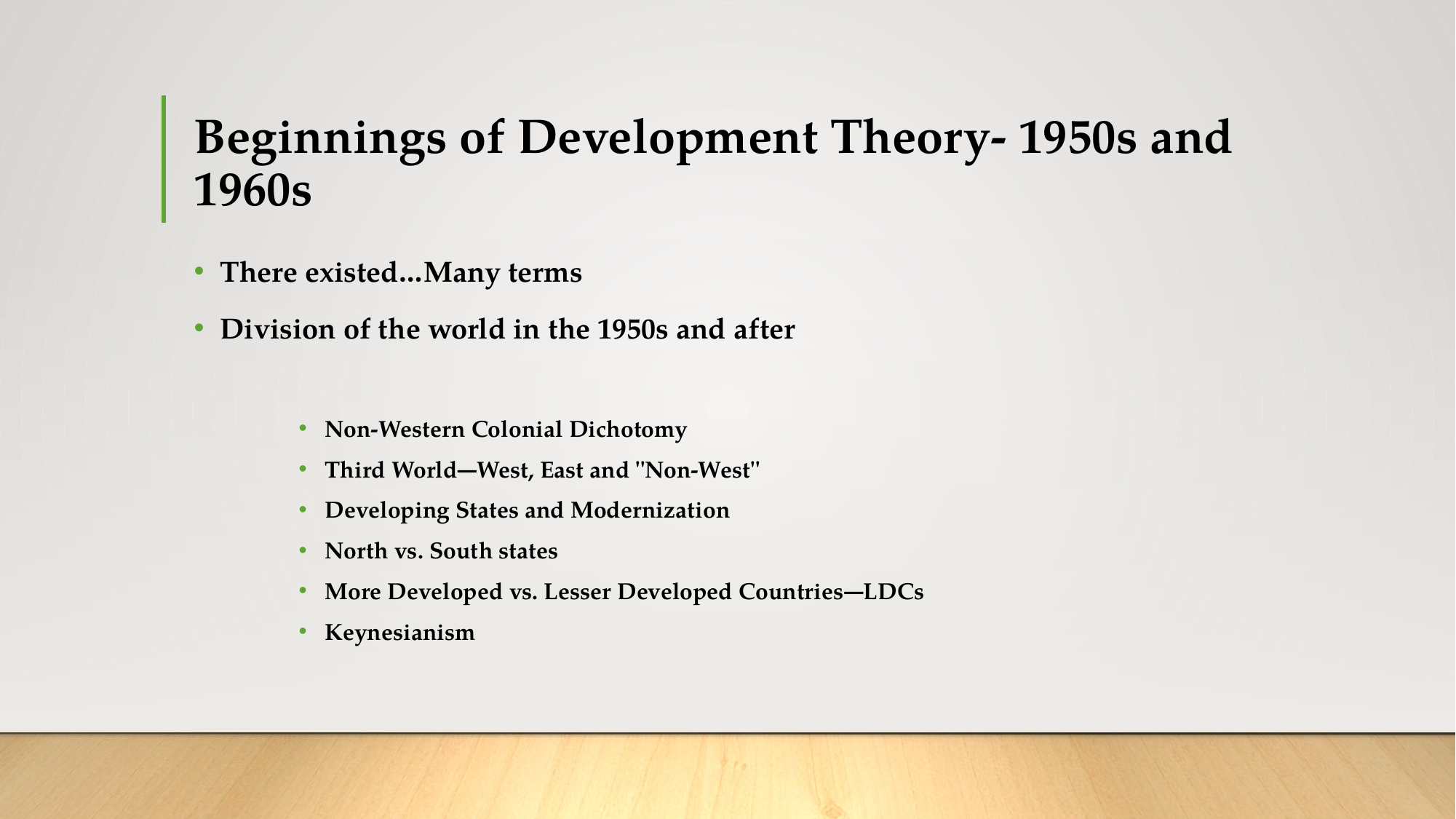

# Beginnings of Development Theory- 1950s and 1960s
There existed…Many terms
Division of the world in the 1950s and after

Non-Western Colonial Dichotomy
Third World—West, East and "Non-West"
Developing States and Modernization
North vs. South states
More Developed vs. Lesser Developed Countries—LDCs
Keynesianism